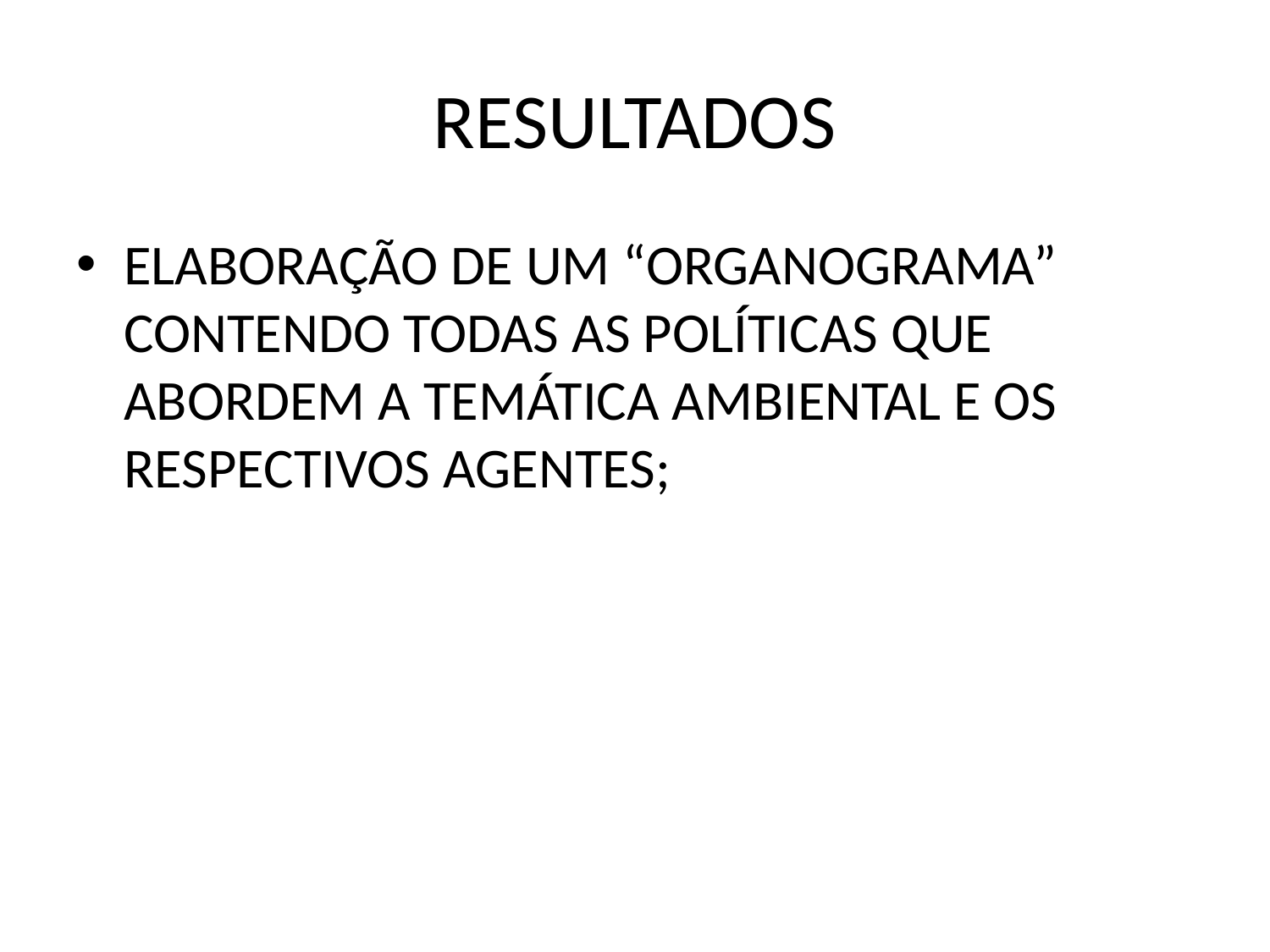

# RESULTADOS
ELABORAÇÃO DE UM “ORGANOGRAMA” CONTENDO TODAS AS POLÍTICAS QUE ABORDEM A TEMÁTICA AMBIENTAL E OS RESPECTIVOS AGENTES;